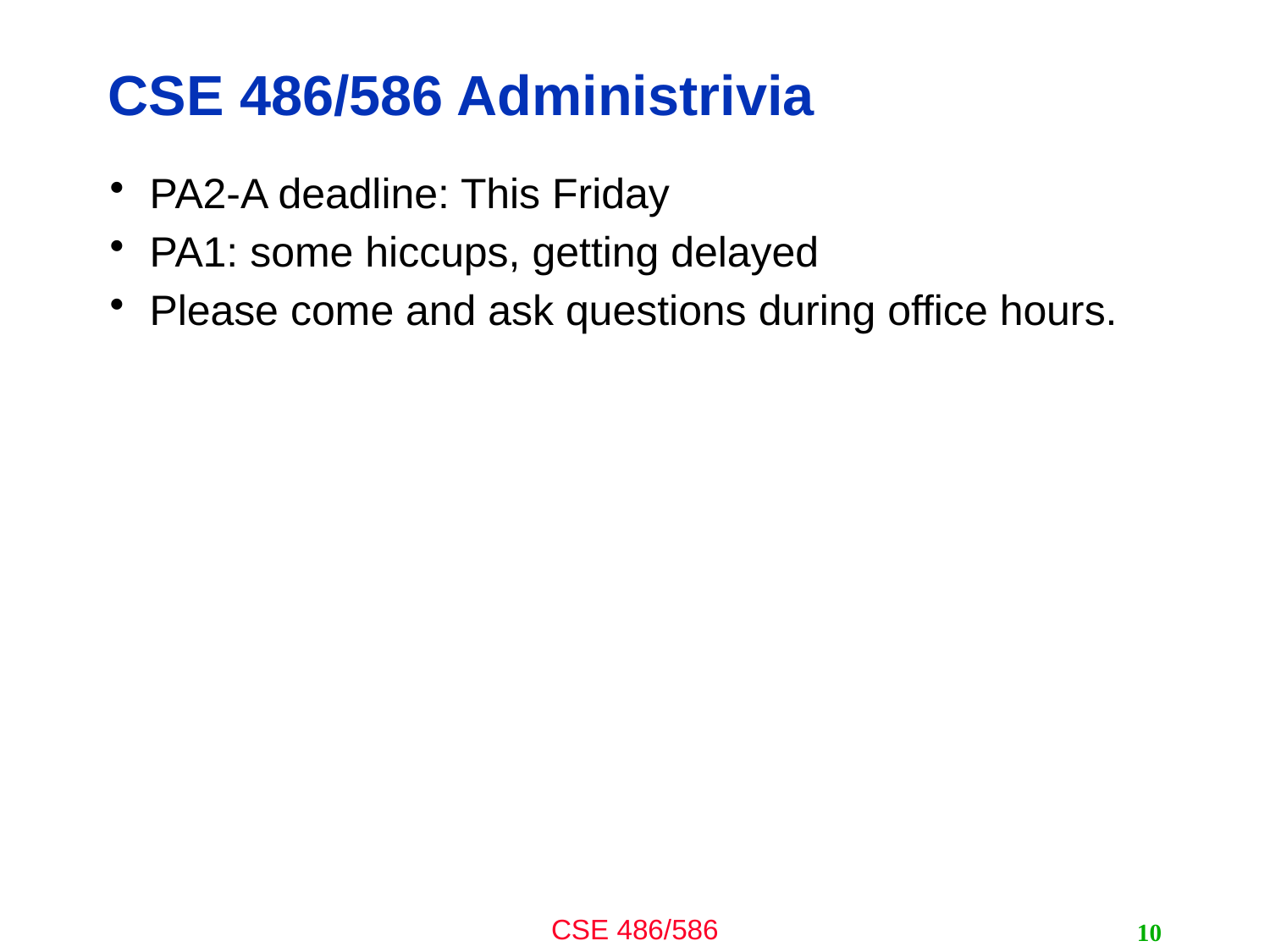

# CSE 486/586 Administrivia
PA2-A deadline: This Friday
PA1: some hiccups, getting delayed
Please come and ask questions during office hours.
10